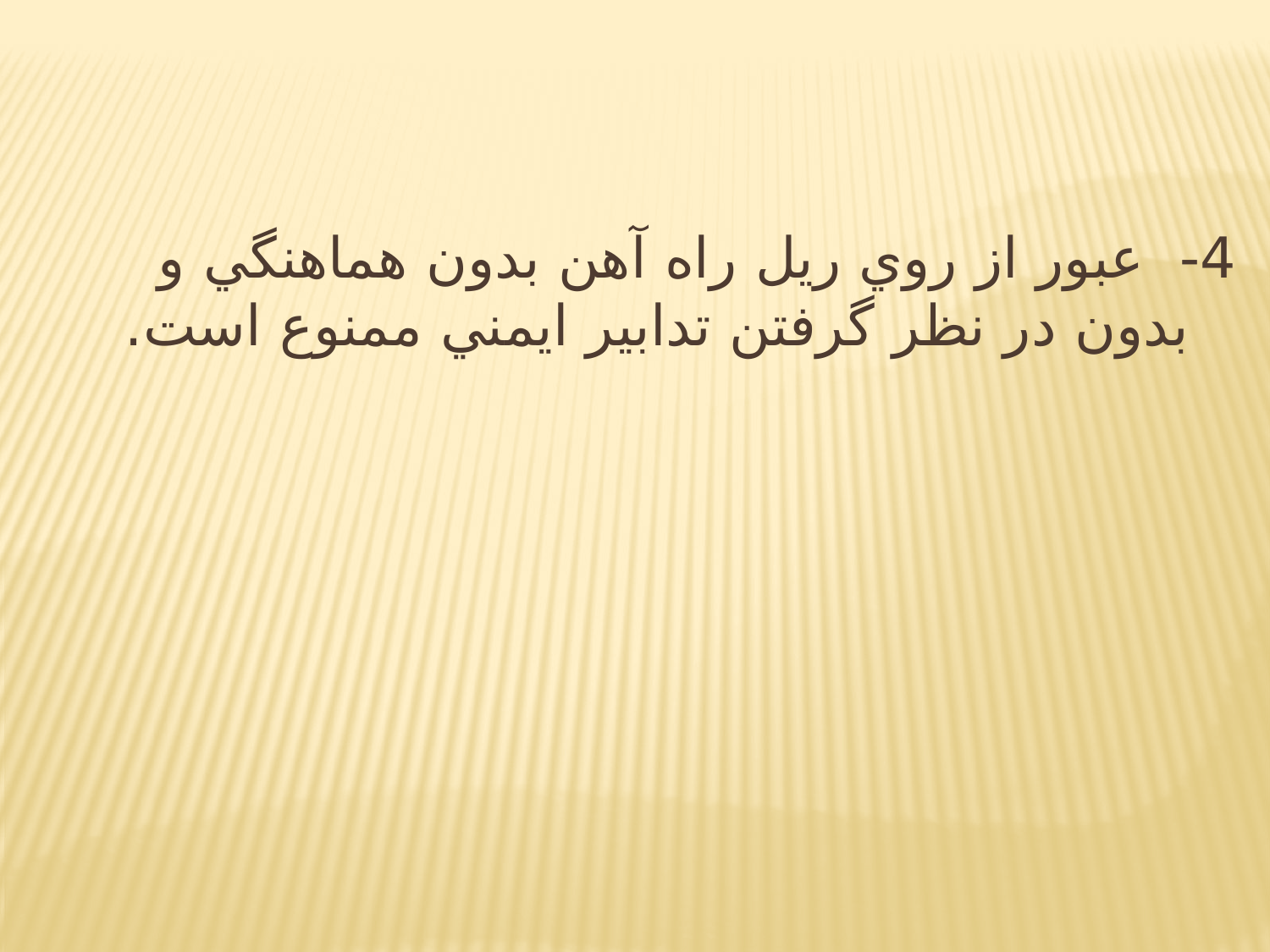

4-  عبور از روي ريل راه آهن بدون هماهنگي و بدون در نظر گرفتن تدابير ايمني ممنوع است.